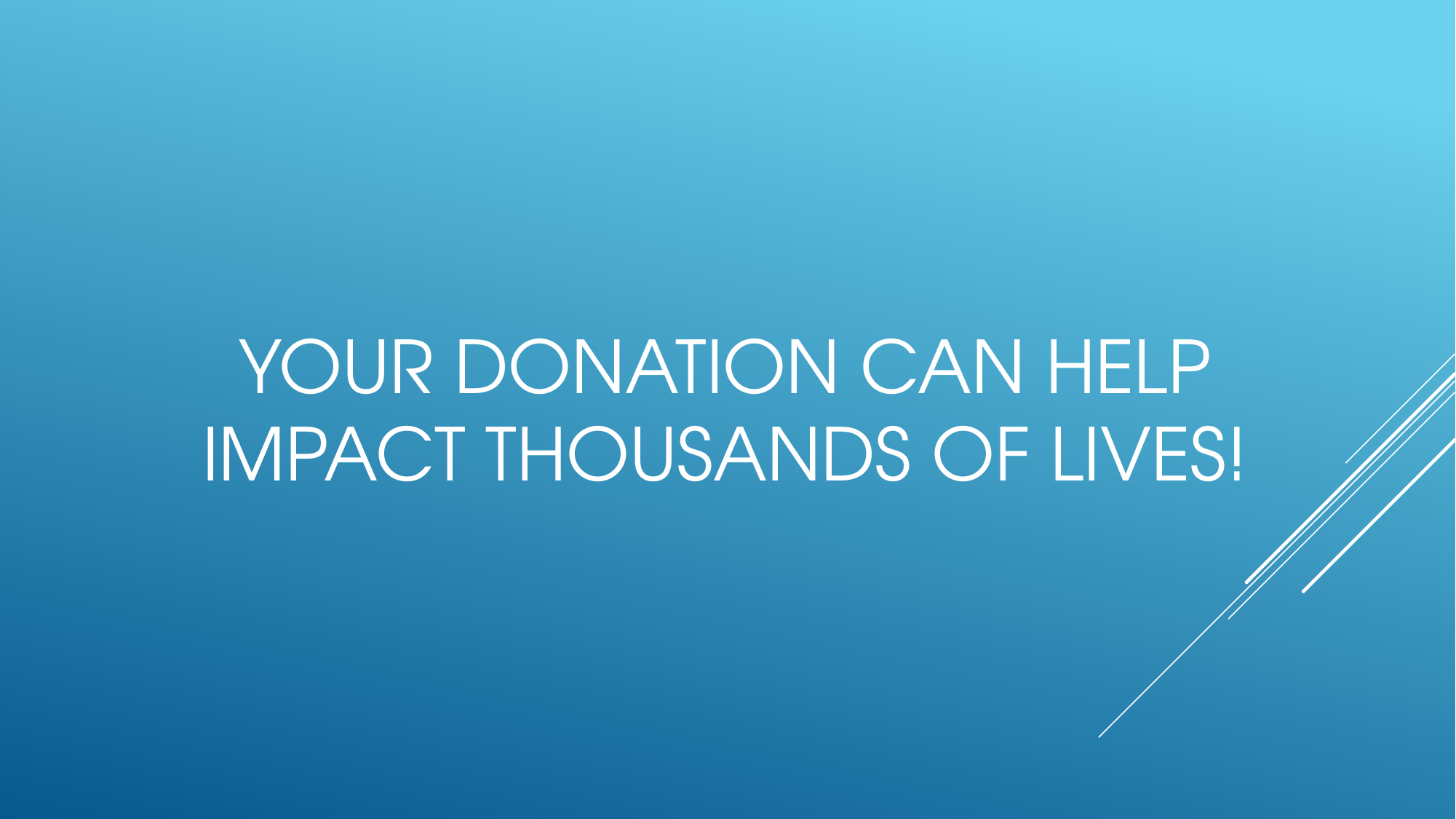

# Your donation can help impact thousands of lives!